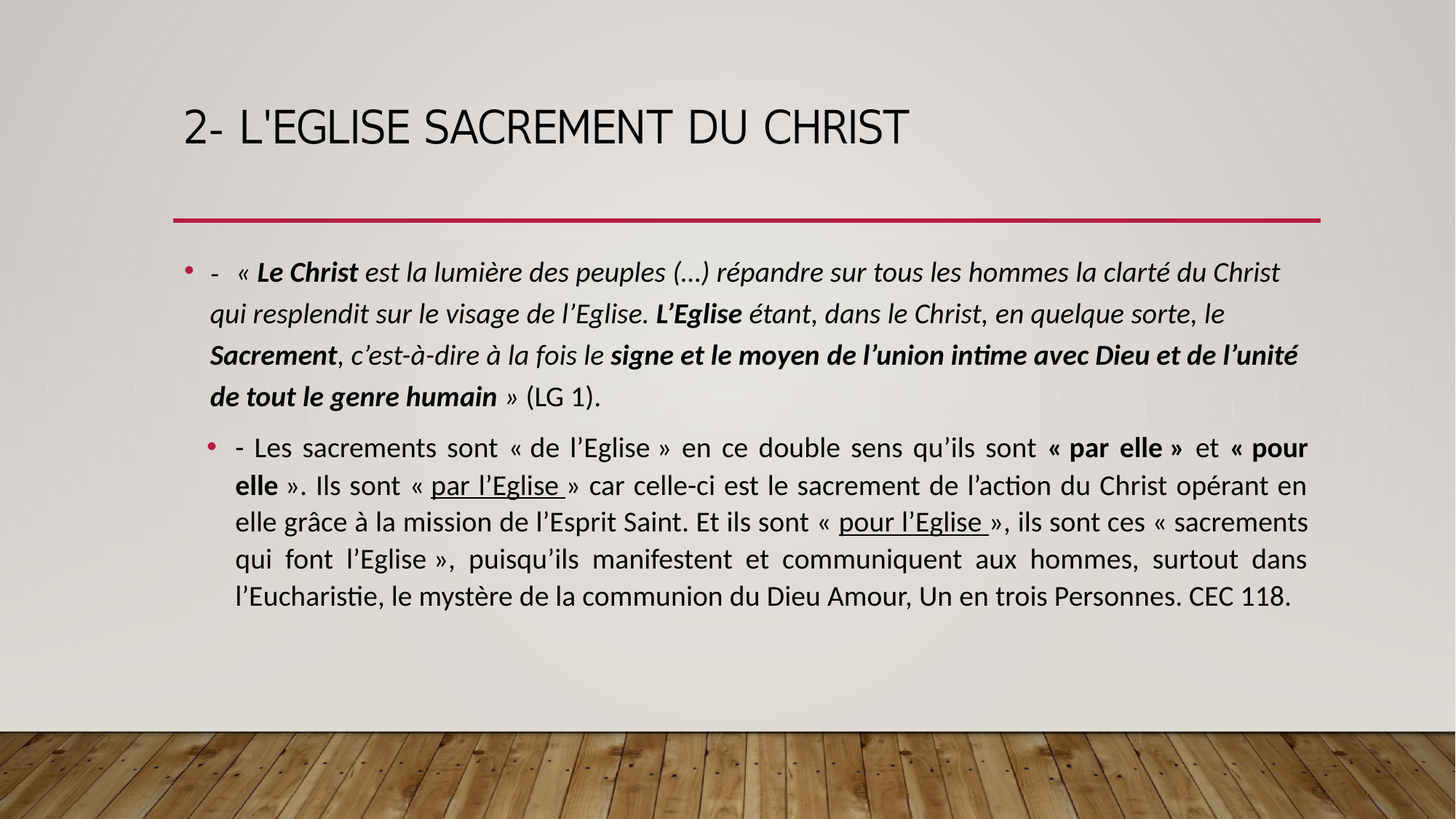

# 2- L'Eglise sacrement du christ
-  « Le Christ est la lumière des peuples (…) répandre sur tous les hommes la clarté du Christ qui resplendit sur le visage de l’Eglise. L’Eglise étant, dans le Christ, en quelque sorte, le Sacrement, c’est-à-dire à la fois le signe et le moyen de l’union intime avec Dieu et de l’unité de tout le genre humain » (LG 1).
- Les sacrements sont « de l’Eglise » en ce double sens qu’ils sont « par elle » et « pour elle ». Ils sont « par l’Eglise » car celle-ci est le sacrement de l’action du Christ opérant en elle grâce à la mission de l’Esprit Saint. Et ils sont « pour l’Eglise », ils sont ces « sacrements qui font l’Eglise », puisqu’ils manifestent et communiquent aux hommes, surtout dans l’Eucharistie, le mystère de la communion du Dieu Amour, Un en trois Personnes. CEC 118.